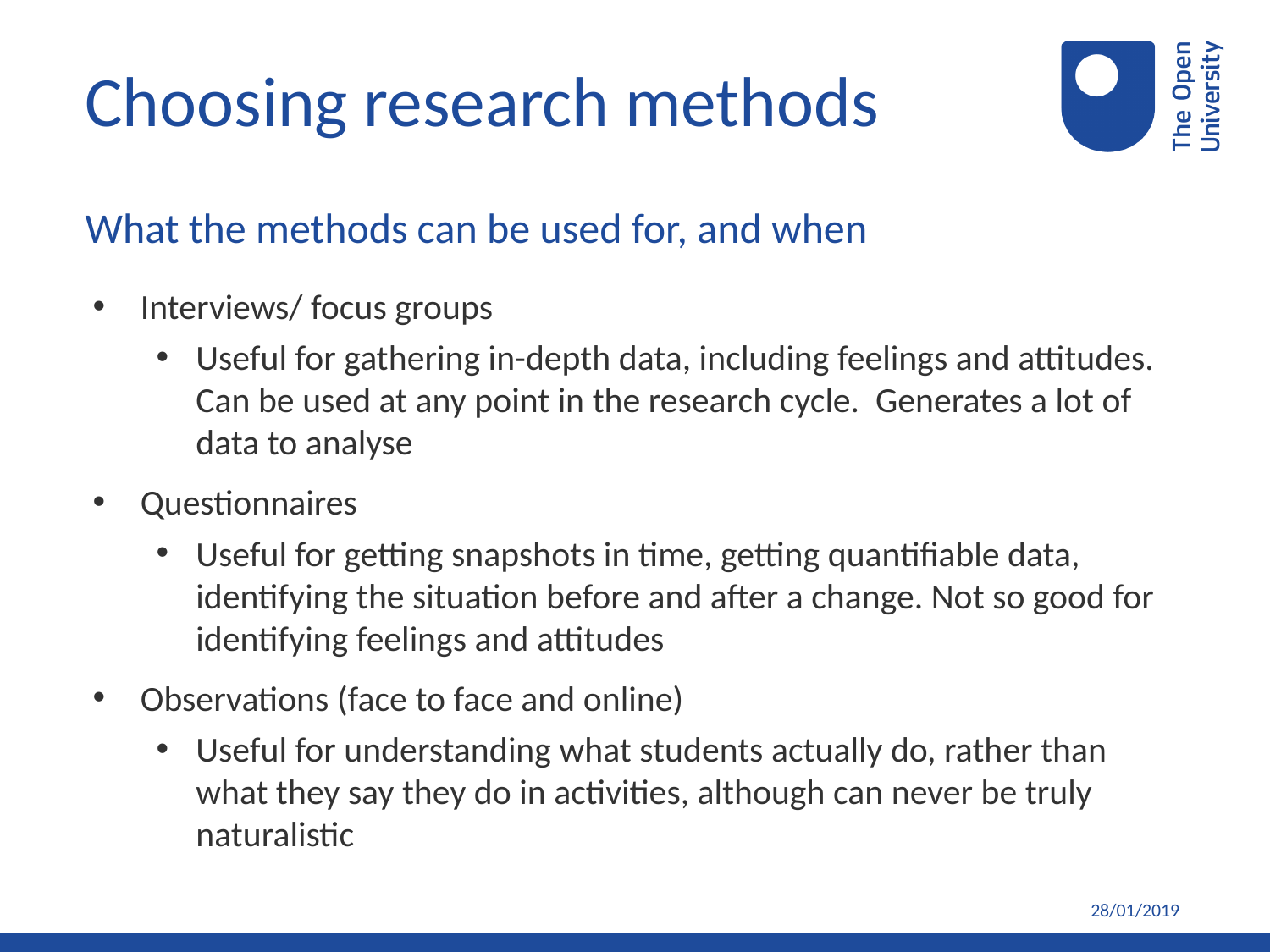

Choosing research methods
What the methods can be used for, and when

Interviews/ focus groups
Useful for gathering in-depth data, including feelings and attitudes. Can be used at any point in the research cycle.  Generates a lot of data to analyse
Questionnaires
Useful for getting snapshots in time, getting quantifiable data, identifying the situation before and after a change. Not so good for identifying feelings and attitudes
Observations (face to face and online)
Useful for understanding what students actually do, rather than what they say they do in activities, although can never be truly naturalistic